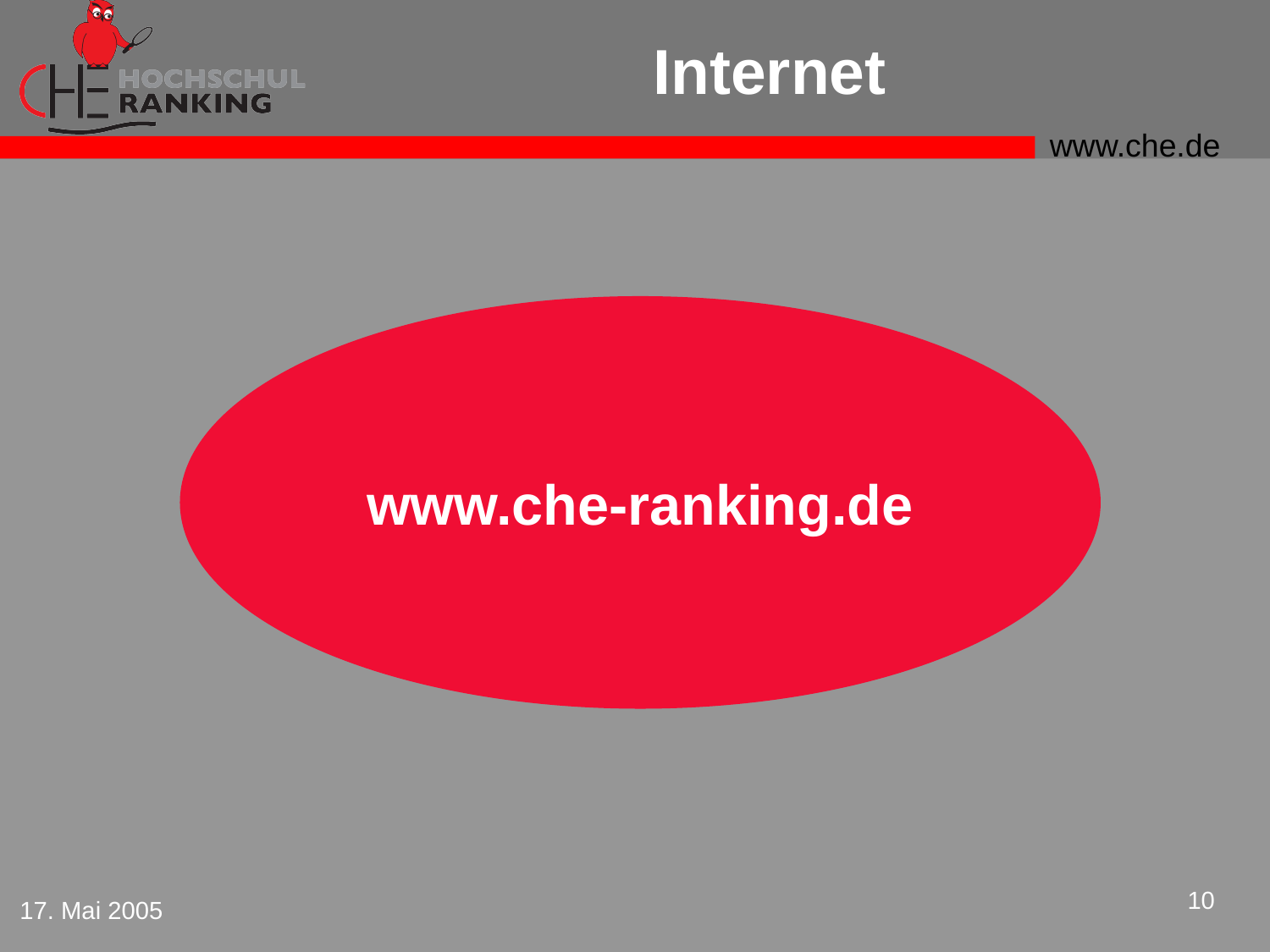

# Internet
www.che-ranking.de
10
 17. Mai 2005